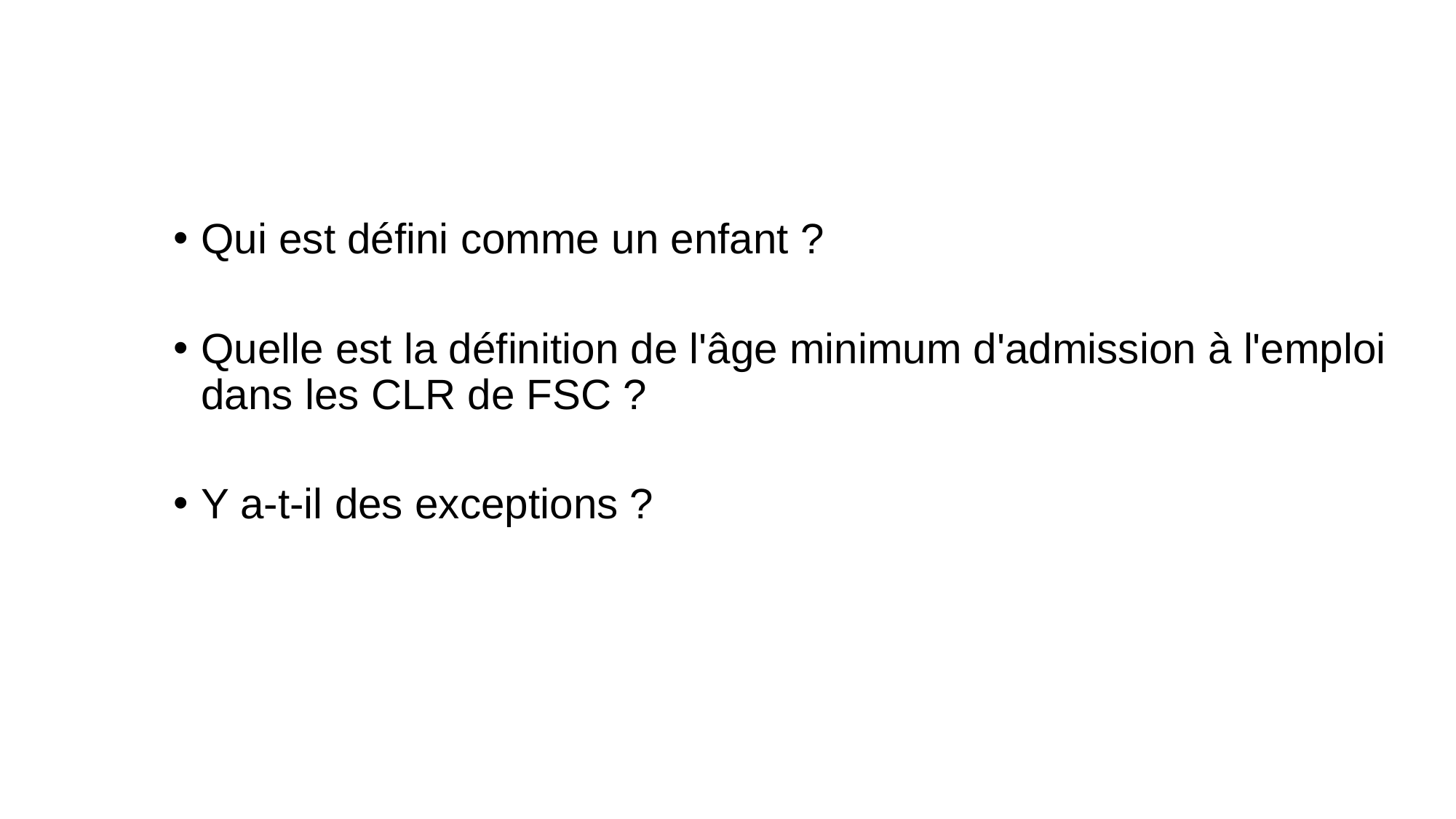

Qui est défini comme un enfant ?

Quelle est la définition de l'âge minimum d'admission à l'emploi dans les CLR de FSC ?

Y a-t-il des exceptions ?
8.2.FSC-CLR-Training_Main-Course_Module-2_V1-0_ FR